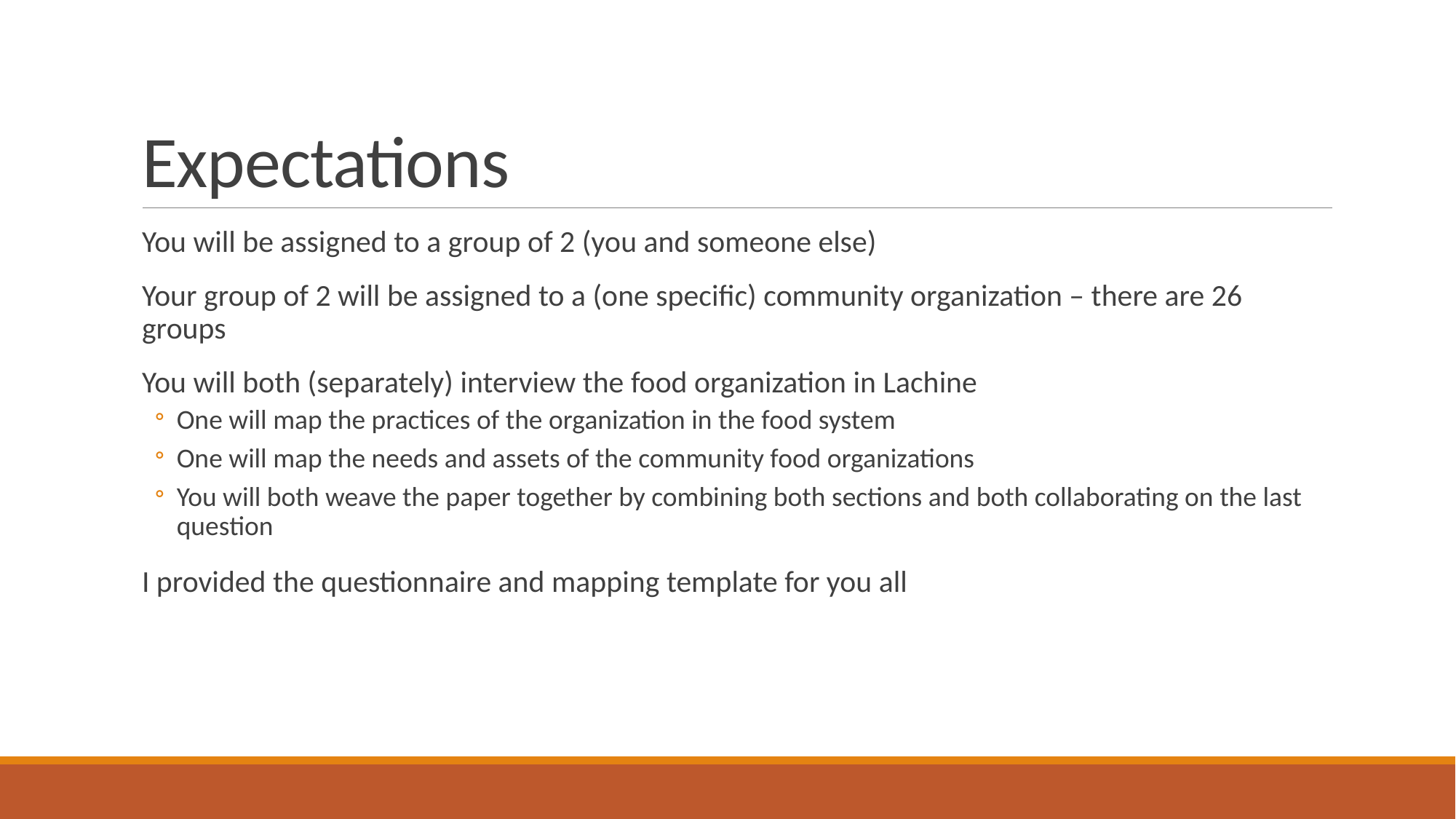

# Expectations
You will be assigned to a group of 2 (you and someone else)
Your group of 2 will be assigned to a (one specific) community organization – there are 26 groups
You will both (separately) interview the food organization in Lachine
One will map the practices of the organization in the food system
One will map the needs and assets of the community food organizations
You will both weave the paper together by combining both sections and both collaborating on the last question
I provided the questionnaire and mapping template for you all